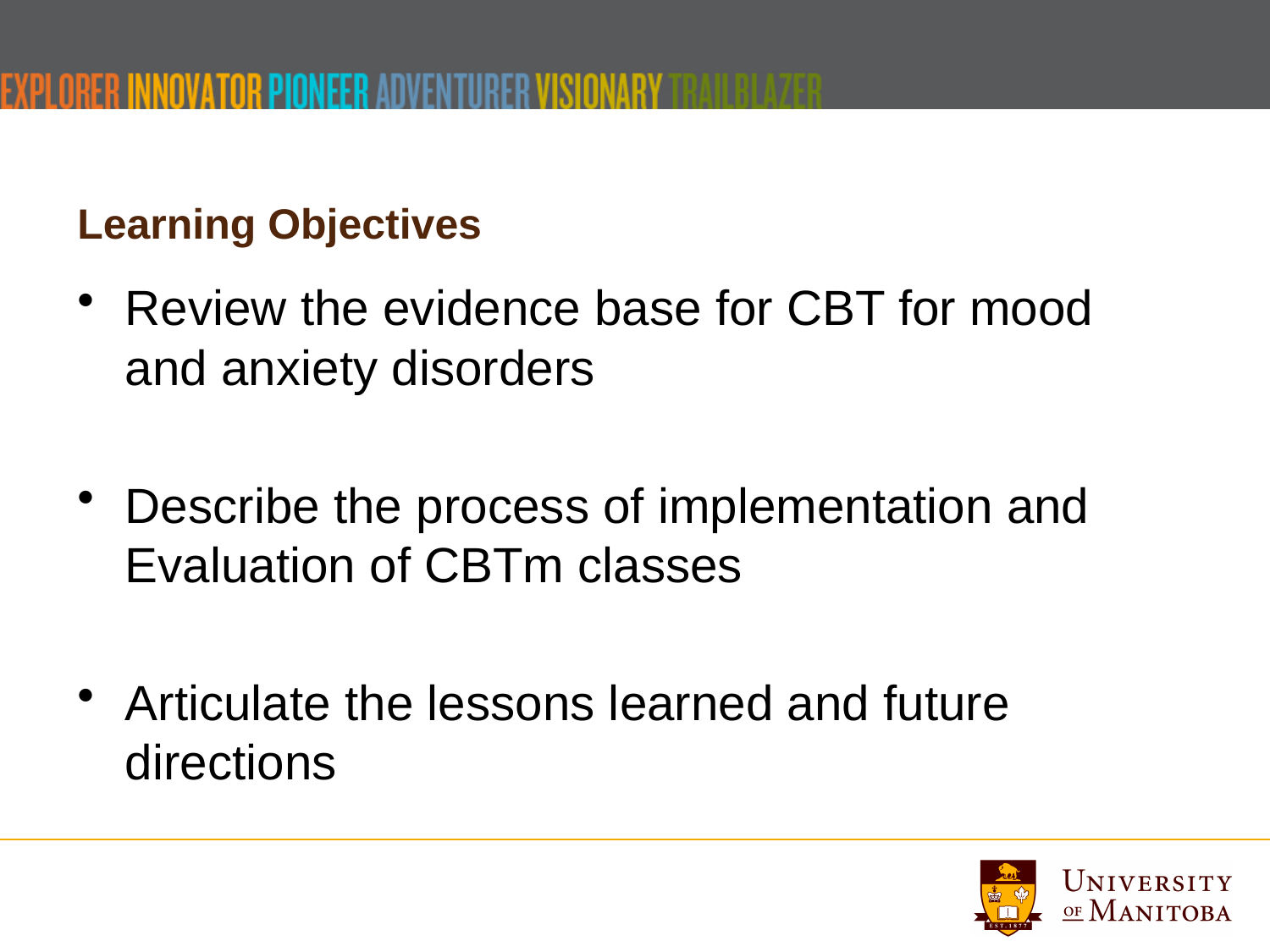

# Learning Objectives
Review the evidence base for CBT for mood and anxiety disorders

Describe the process of implementation and Evaluation of CBTm classes

Articulate the lessons learned and future directions